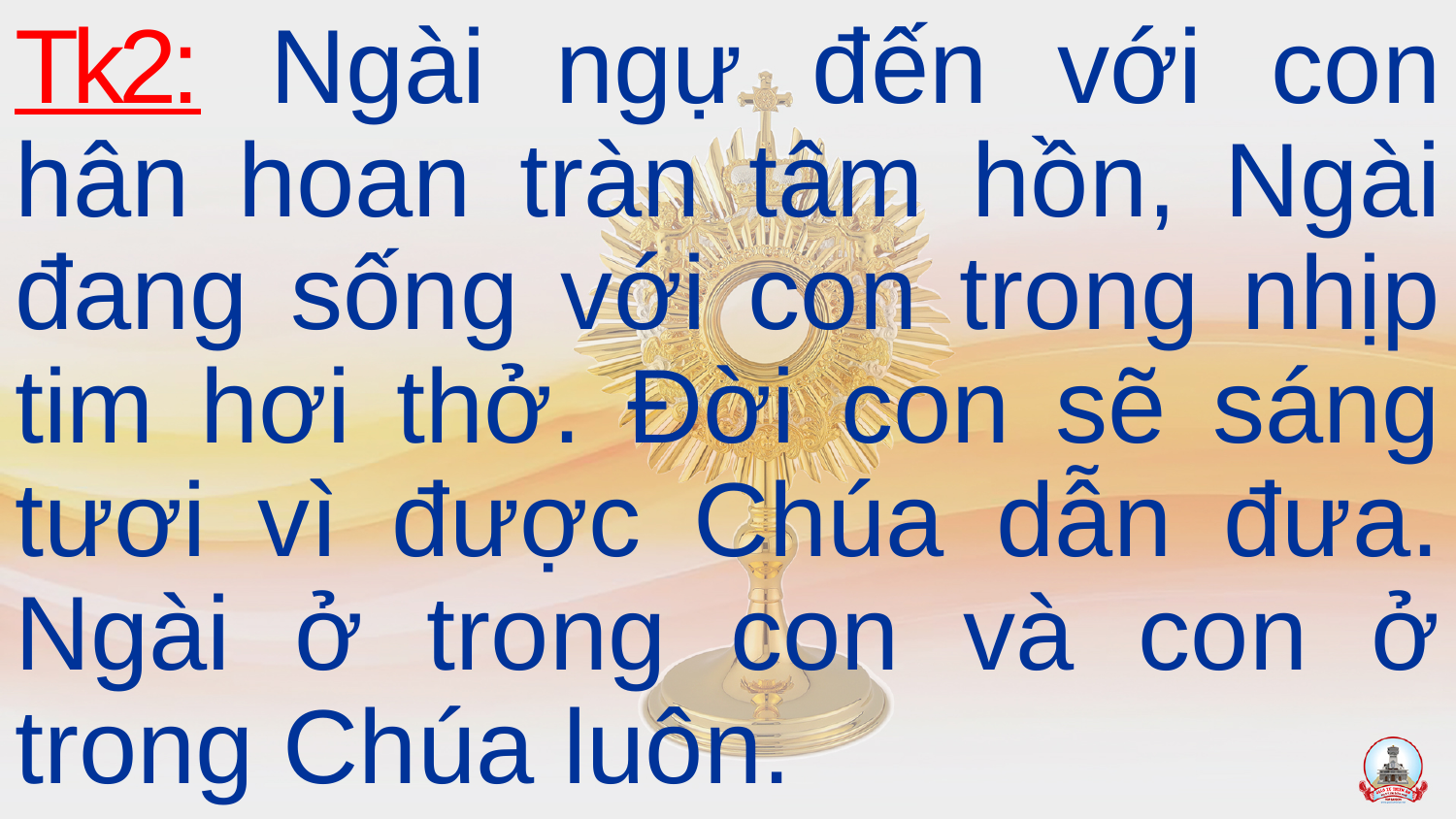

Tk2: Ngài ngự đến với con hân hoan tràn tâm hồn, Ngài đang sống với con trong nhịp tim hơi thở. Đời con sẽ sáng tươi vì được Chúa dẫn đưa. Ngài ở trong con và con ở trong Chúa luôn.